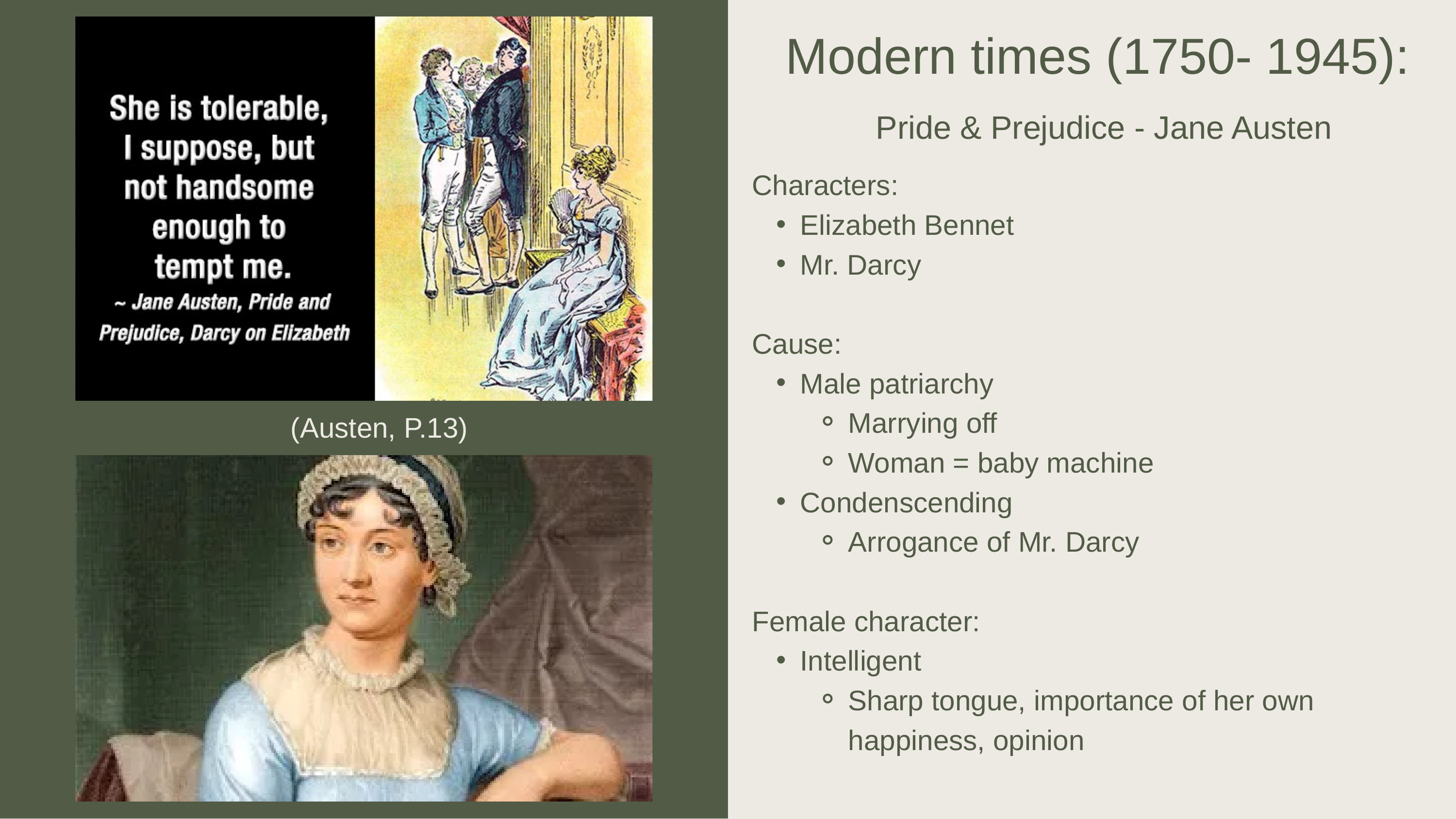

Modern times (1750- 1945):

Pride & Prejudice - Jane Austen
Characters:
Elizabeth Bennet
Mr. Darcy

Cause:
Male patriarchy
Marrying off
Woman = baby machine
Condenscending
Arrogance of Mr. Darcy

Female character:
Intelligent
Sharp tongue, importance of her own happiness, opinion

(Austen, P.13)